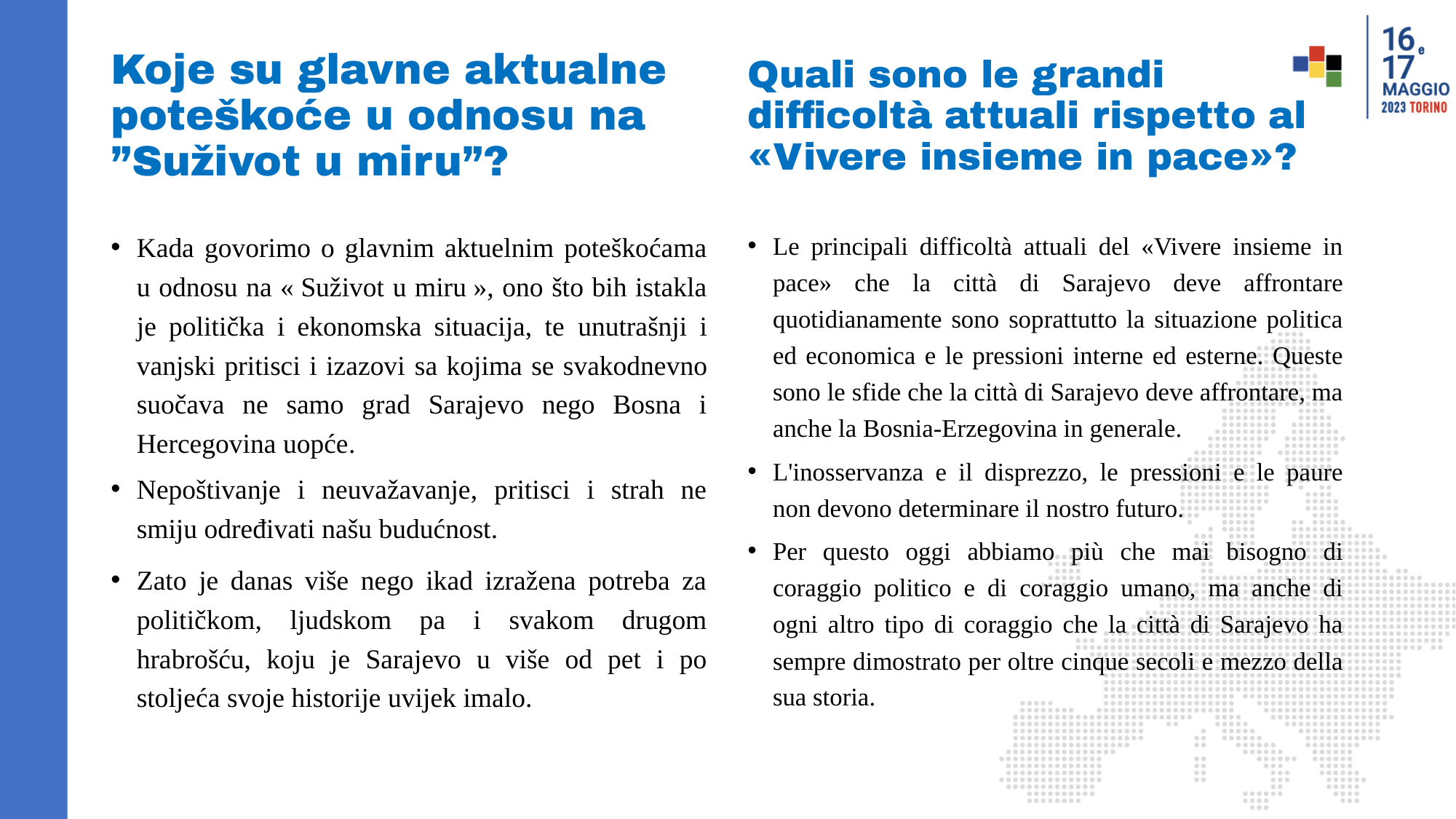

# Koje su glavne aktualne poteškoće u odnosu na ”Suživot u miru”?
Quali sono le grandi difficoltà attuali rispetto al «Vivere insieme in pace»?
Kada govorimo o glavnim aktuelnim poteškoćama u odnosu na « Suživot u miru », ono što bih istakla je politička i ekonomska situacija, te unutrašnji i vanjski pritisci i izazovi sa kojima se svakodnevno suočava ne samo grad Sarajevo nego Bosna i Hercegovina uopće.
Nepoštivanje i neuvažavanje, pritisci i strah ne smiju određivati našu budućnost.
Zato je danas više nego ikad izražena potreba za političkom, ljudskom pa i svakom drugom hrabrošću, koju je Sarajevo u više od pet i po stoljeća svoje historije uvijek imalo.
Le principali difficoltà attuali del «Vivere insieme in pace» che la città di Sarajevo deve affrontare quotidianamente sono soprattutto la situazione politica ed economica e le pressioni interne ed esterne. Queste sono le sfide che la città di Sarajevo deve affrontare, ma anche la Bosnia-Erzegovina in generale.
L'inosservanza e il disprezzo, le pressioni e le paure non devono determinare il nostro futuro.
Per questo oggi abbiamo più che mai bisogno di coraggio politico e di coraggio umano, ma anche di ogni altro tipo di coraggio che la città di Sarajevo ha sempre dimostrato per oltre cinque secoli e mezzo della sua storia.